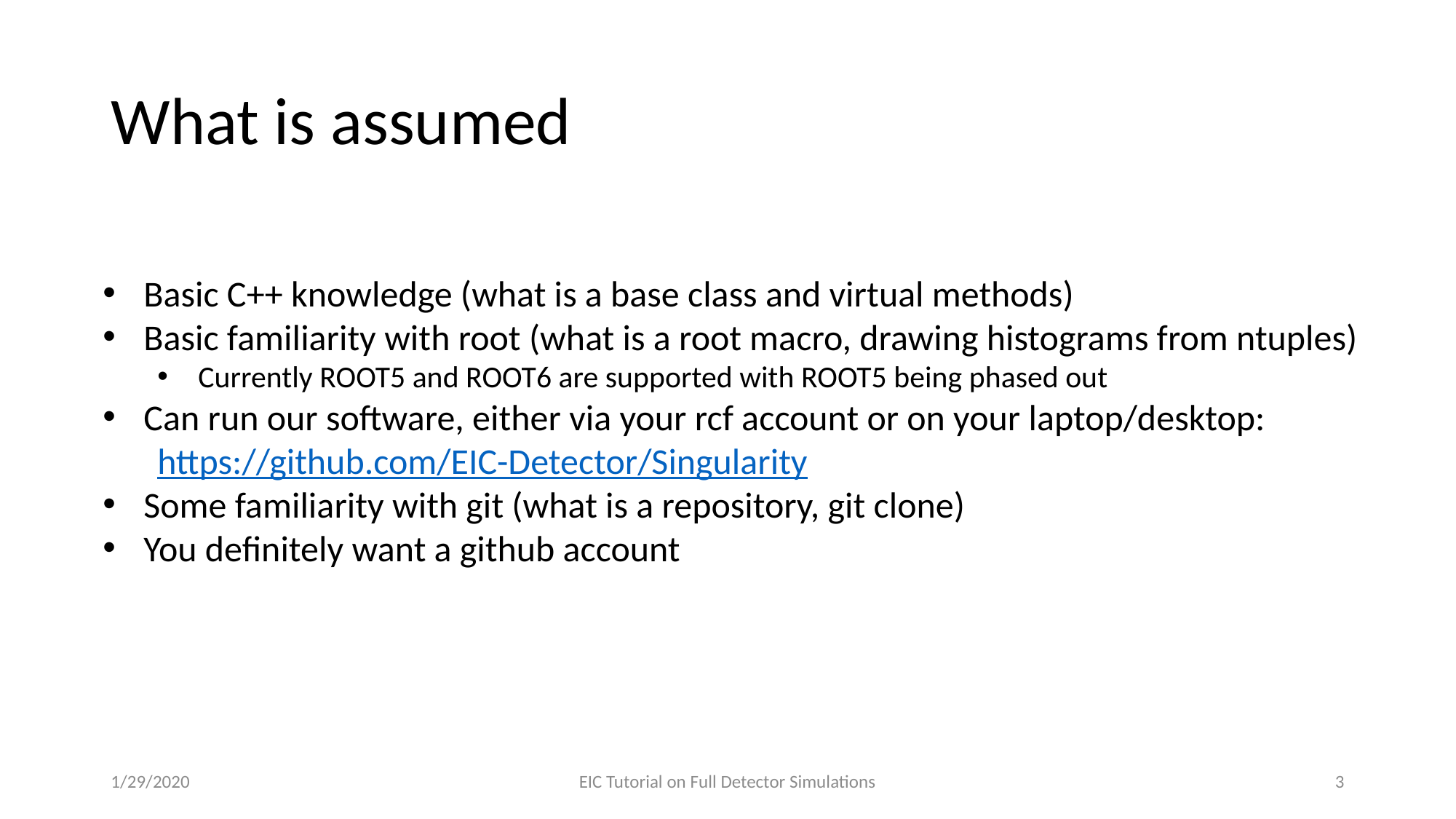

# What is assumed
Basic C++ knowledge (what is a base class and virtual methods)
Basic familiarity with root (what is a root macro, drawing histograms from ntuples)
Currently ROOT5 and ROOT6 are supported with ROOT5 being phased out
Can run our software, either via your rcf account or on your laptop/desktop:
https://github.com/EIC-Detector/Singularity
Some familiarity with git (what is a repository, git clone)
You definitely want a github account

1/29/2020
EIC Tutorial on Full Detector Simulations
3